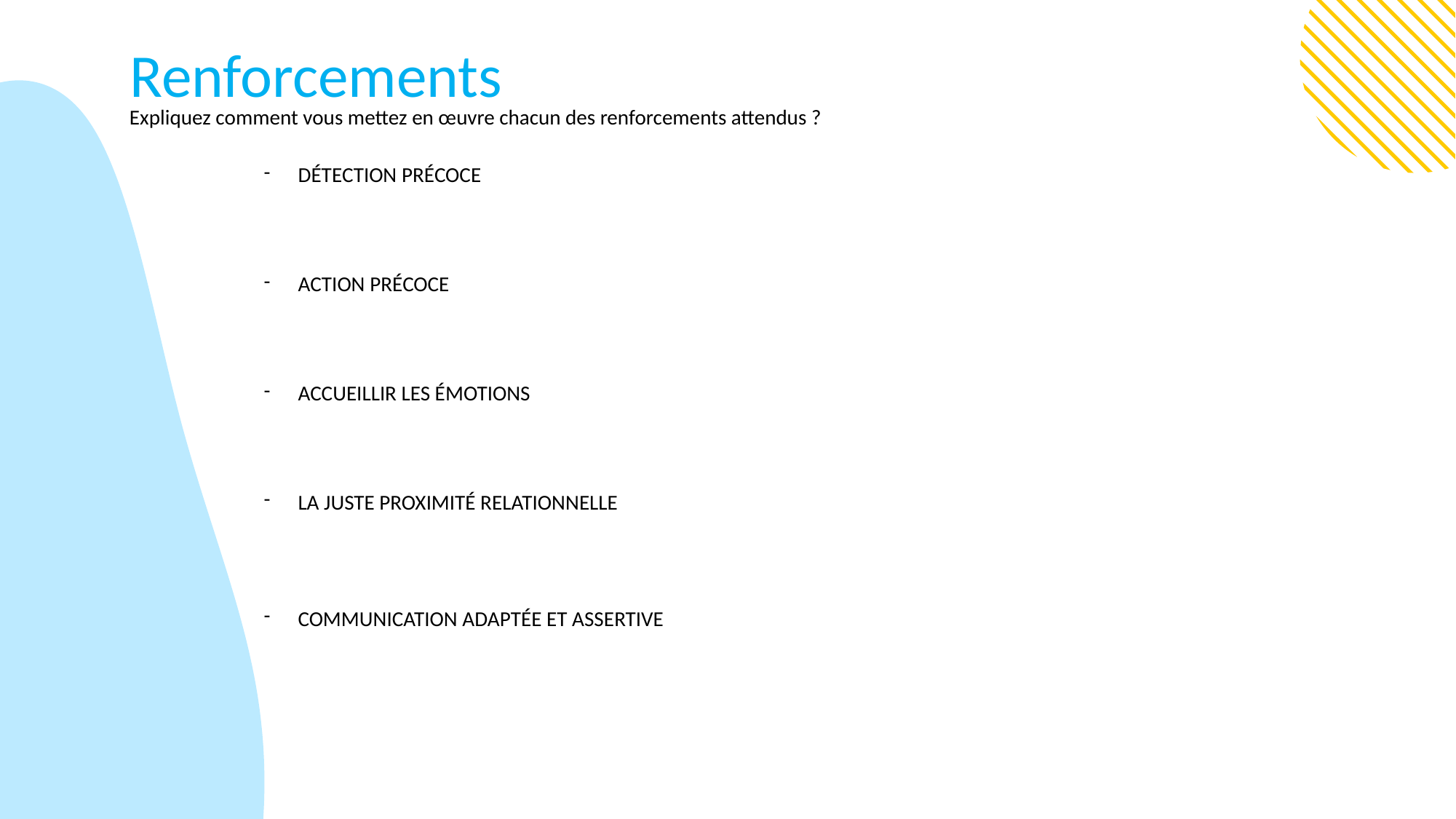

Renforcements

Expliquez comment vous mettez en œuvre chacun des renforcements attendus ?

DÉTECTION PRÉCOCE

ACTION PRÉCOCE

ACCUEILLIR LES ÉMOTIONS

LA JUSTE PROXIMITÉ RELATIONNELLE

COMMUNICATION ADAPTÉE ET ASSERTIVE